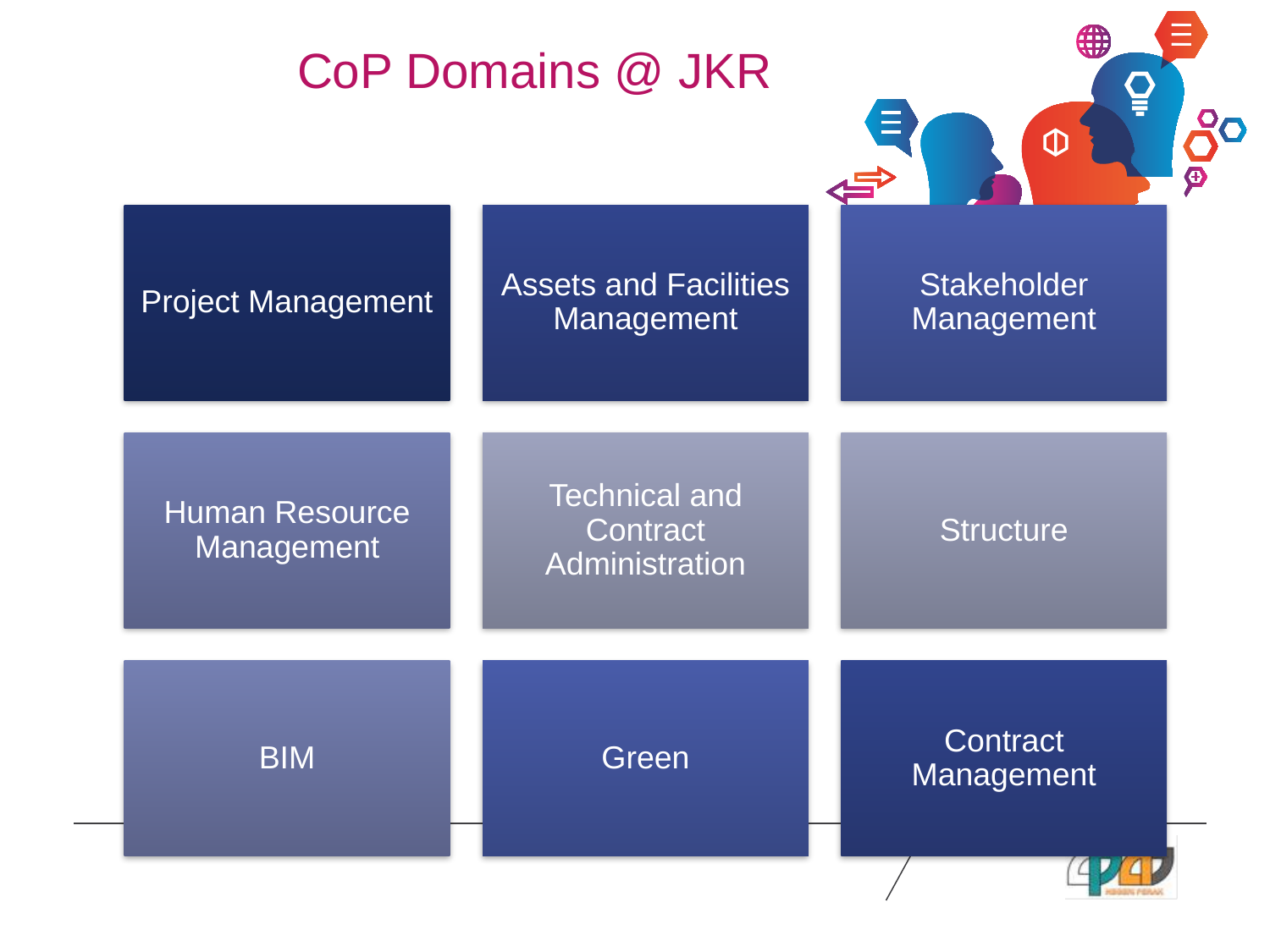

CoP Domains @ JKR
Project Management
Assets and Facilities Management
Stakeholder Management
Human Resource Management
Technical and Contract Administration
Structure
BIM
Green
Contract Management